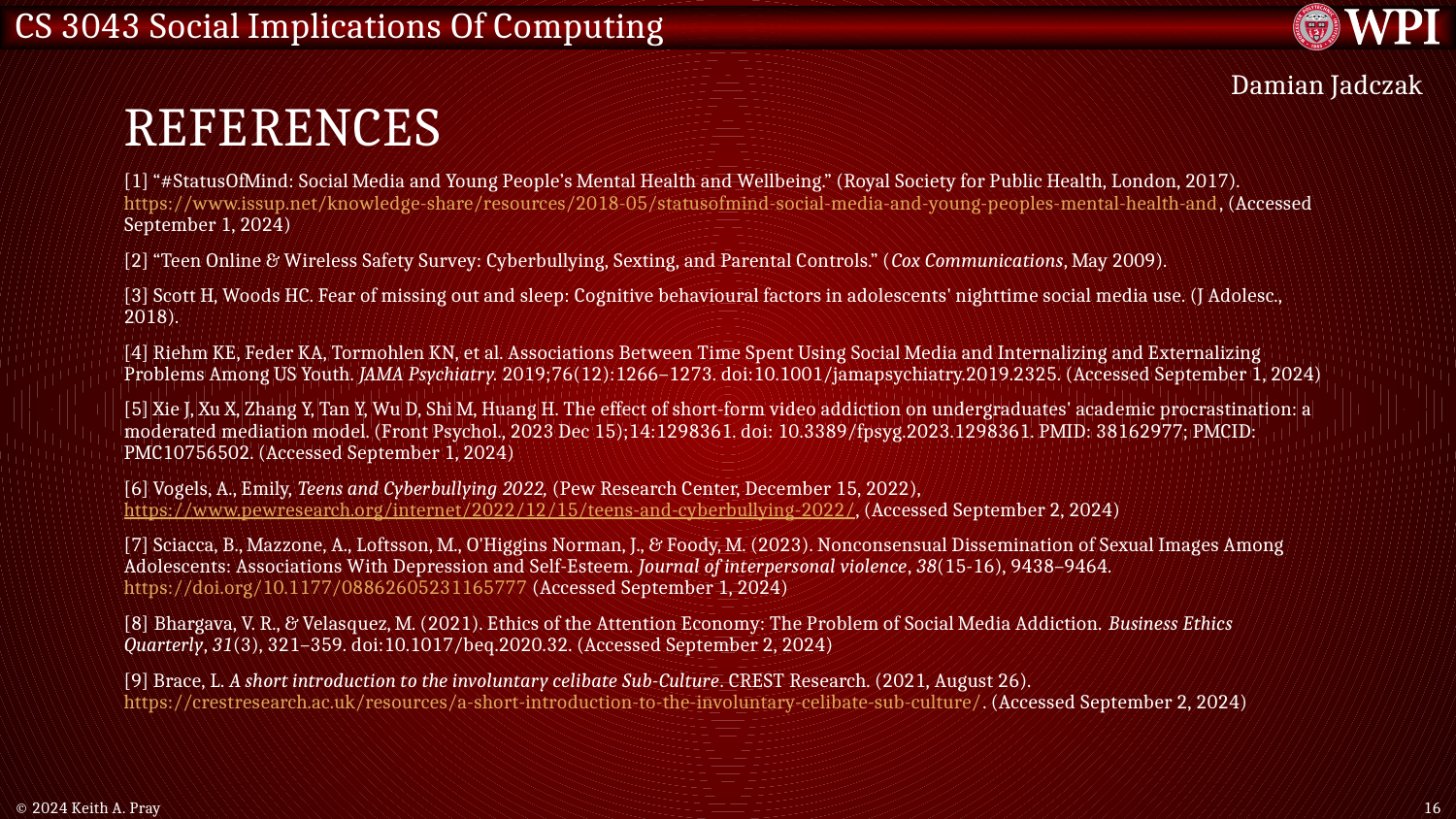

# References
Damian Jadczak
[1] “#StatusOfMind: Social Media and Young People’s Mental Health and Wellbeing.” (Royal Society for Public Health, London, 2017). https://www.issup.net/knowledge-share/resources/2018-05/statusofmind-social-media-and-young-peoples-mental-health-and, (Accessed September 1, 2024)
[2] “Teen Online & Wireless Safety Survey: Cyberbullying, Sexting, and Parental Controls.” (Cox Communications, May 2009).
[3] Scott H, Woods HC. Fear of missing out and sleep: Cognitive behavioural factors in adolescents' nighttime social media use. (J Adolesc., 2018).
[4] Riehm KE, Feder KA, Tormohlen KN, et al. Associations Between Time Spent Using Social Media and Internalizing and Externalizing Problems Among US Youth. JAMA Psychiatry. 2019;76(12):1266–1273. doi:10.1001/jamapsychiatry.2019.2325. (Accessed September 1, 2024)
[5] Xie J, Xu X, Zhang Y, Tan Y, Wu D, Shi M, Huang H. The effect of short-form video addiction on undergraduates' academic procrastination: a moderated mediation model. (Front Psychol., 2023 Dec 15);14:1298361. doi: 10.3389/fpsyg.2023.1298361. PMID: 38162977; PMCID: PMC10756502. (Accessed September 1, 2024)
[6] Vogels, A., Emily, Teens and Cyberbullying 2022, (Pew Research Center, December 15, 2022), https://www.pewresearch.org/internet/2022/12/15/teens-and-cyberbullying-2022/, (Accessed September 2, 2024)
[7] Sciacca, B., Mazzone, A., Loftsson, M., O'Higgins Norman, J., & Foody, M. (2023). Nonconsensual Dissemination of Sexual Images Among Adolescents: Associations With Depression and Self-Esteem. Journal of interpersonal violence, 38(15-16), 9438–9464. https://doi.org/10.1177/08862605231165777 (Accessed September 1, 2024)
[8] Bhargava, V. R., & Velasquez, M. (2021). Ethics of the Attention Economy: The Problem of Social Media Addiction. Business Ethics Quarterly, 31(3), 321–359. doi:10.1017/beq.2020.32. (Accessed September 2, 2024)
[9] Brace, L. A short introduction to the involuntary celibate Sub-Culture. CREST Research. (2021, August 26).  https://crestresearch.ac.uk/resources/a-short-introduction-to-the-involuntary-celibate-sub-culture/. (Accessed September 2, 2024)

© 2024 Keith A. Pray
16